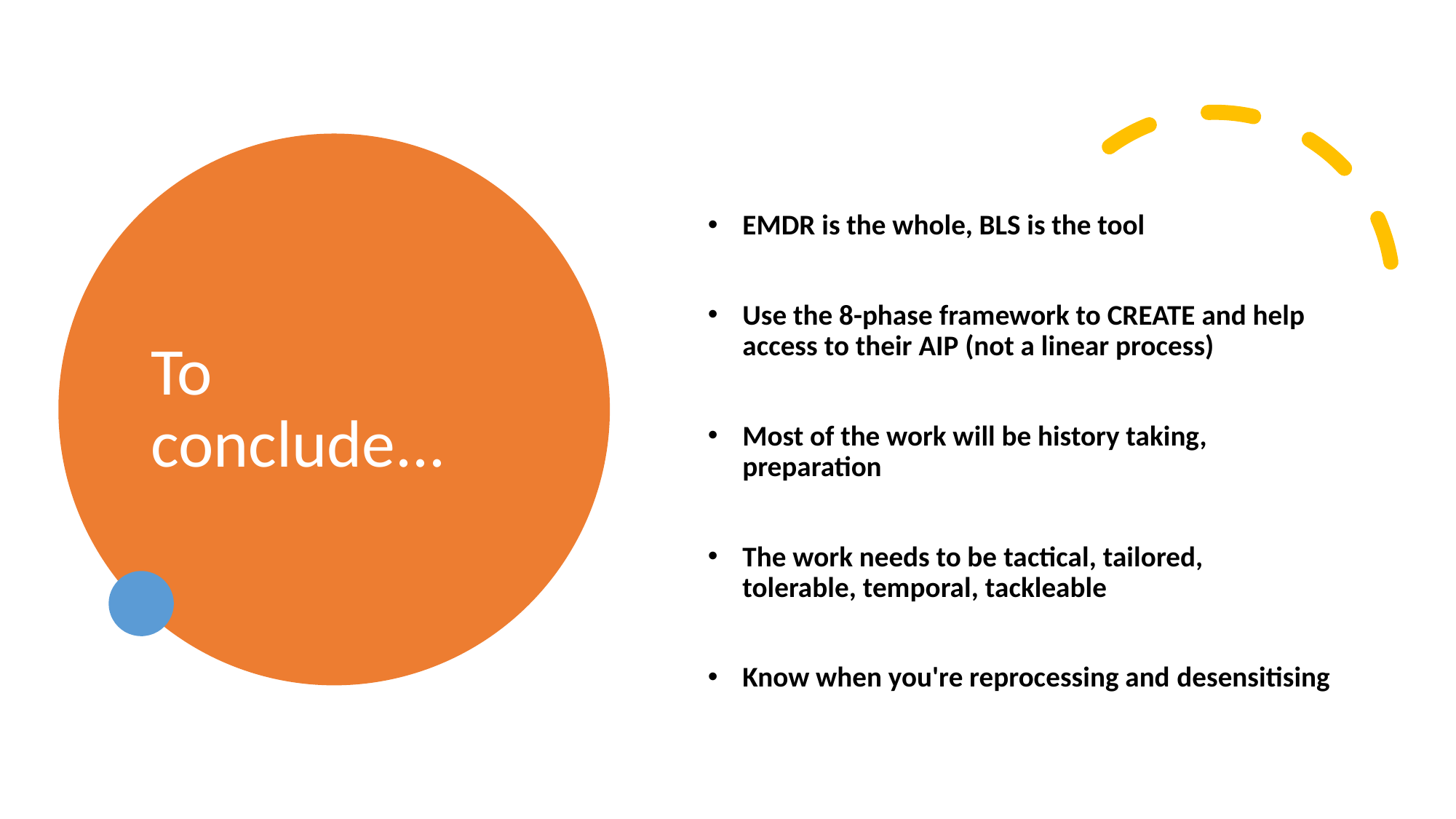

# To conclude...
EMDR is the whole, BLS is the tool

Use the 8-phase framework to CREATE and help access to their AIP (not a linear process)

Most of the work will be history taking, preparation

The work needs to be tactical, tailored, tolerable, temporal, tackleable

Know when you're reprocessing and desensitising